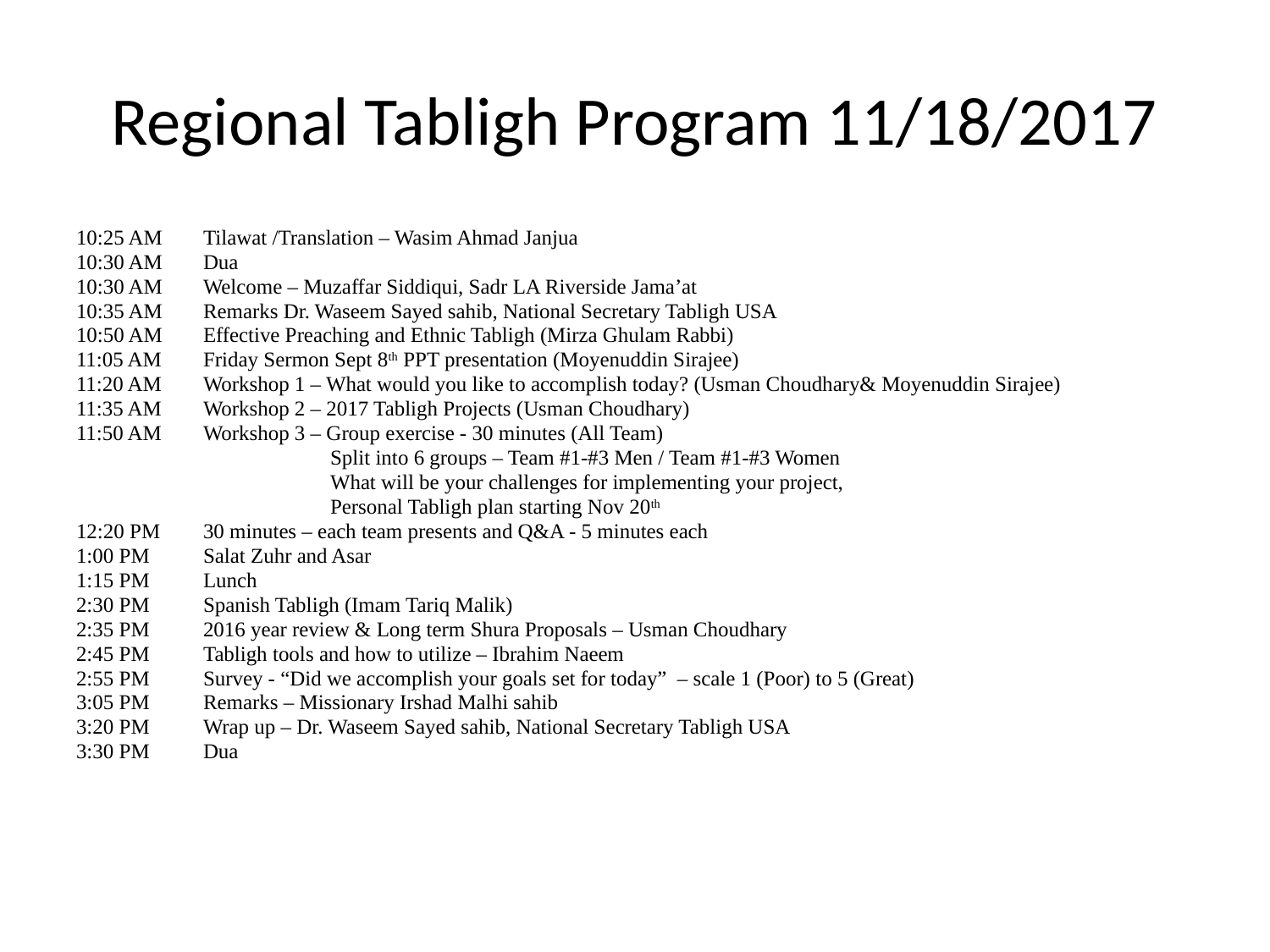

# Regional Tabligh Program 11/18/2017
10:25 AM 	Tilawat /Translation – Wasim Ahmad Janjua
10:30 AM   	Dua
10:30 AM   	Welcome – Muzaffar Siddiqui, Sadr LA Riverside Jama’at
10:35 AM    	Remarks Dr. Waseem Sayed sahib, National Secretary Tabligh USA
10:50 AM   	Effective Preaching and Ethnic Tabligh (Mirza Ghulam Rabbi)
11:05 AM	Friday Sermon Sept 8th PPT presentation (Moyenuddin Sirajee)
11:20 AM	Workshop 1 – What would you like to accomplish today? (Usman Choudhary& Moyenuddin Sirajee)
11:35 AM    	Workshop 2 – 2017 Tabligh Projects (Usman Choudhary)
11:50 AM	Workshop 3 – Group exercise - 30 minutes (All Team)
		Split into 6 groups – Team #1-#3 Men / Team #1-#3 Women
		What will be your challenges for implementing your project,
		Personal Tabligh plan starting Nov 20th
12:20 PM	30 minutes – each team presents and Q&A - 5 minutes each
1:00 PM    	Salat Zuhr and Asar
1:15 PM	Lunch
2:30 PM   	Spanish Tabligh (Imam Tariq Malik)
2:35 PM 	2016 year review & Long term Shura Proposals – Usman Choudhary
2:45 PM 	Tabligh tools and how to utilize – Ibrahim Naeem
2:55 PM	Survey - “Did we accomplish your goals set for today”  – scale 1 (Poor) to 5 (Great)
3:05 PM	Remarks – Missionary Irshad Malhi sahib
3:20 PM	Wrap up – Dr. Waseem Sayed sahib, National Secretary Tabligh USA
3:30 PM	Dua